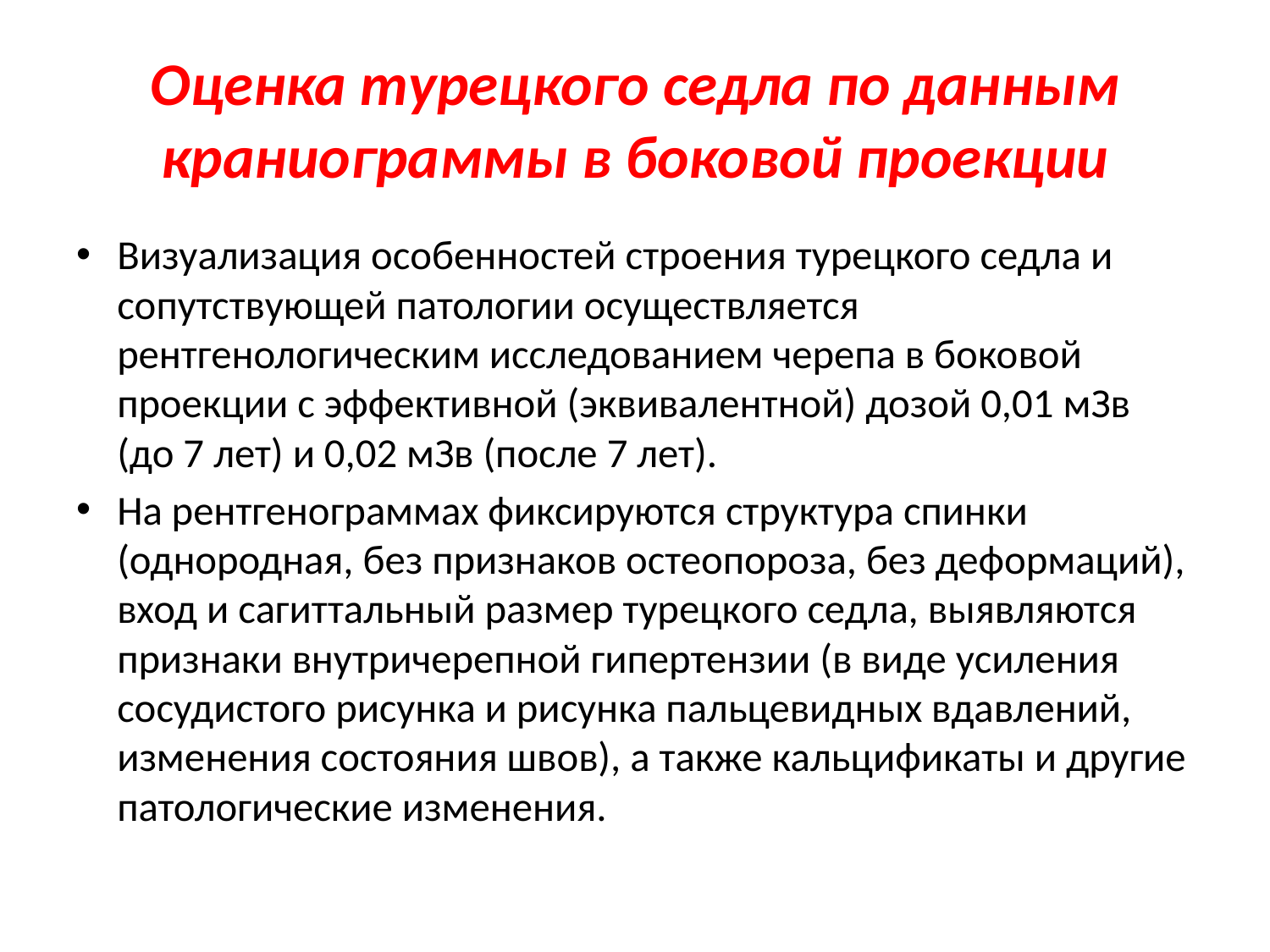

# Оценка турецкого седла по данным краниограммы в боковой проекции
Визуализация особенностей строения турецкого седла и сопутствующей патологии осуществляется рентгенологическим исследованием черепа в боковой проекции с эффективной (эквивалентной) дозой 0,01 мЗв (до 7 лет) и 0,02 мЗв (после 7 лет).
На рентгенограммах фиксируются структура спинки (однородная, без признаков остеопороза, без деформаций), вход и сагиттальный размер турецкого седла, выявляются признаки внутричерепной гипертензии (в виде усиления сосудистого рисунка и рисунка пальцевидных вдавлений, изменения состояния швов), а также кальцификаты и другие патологические изменения.